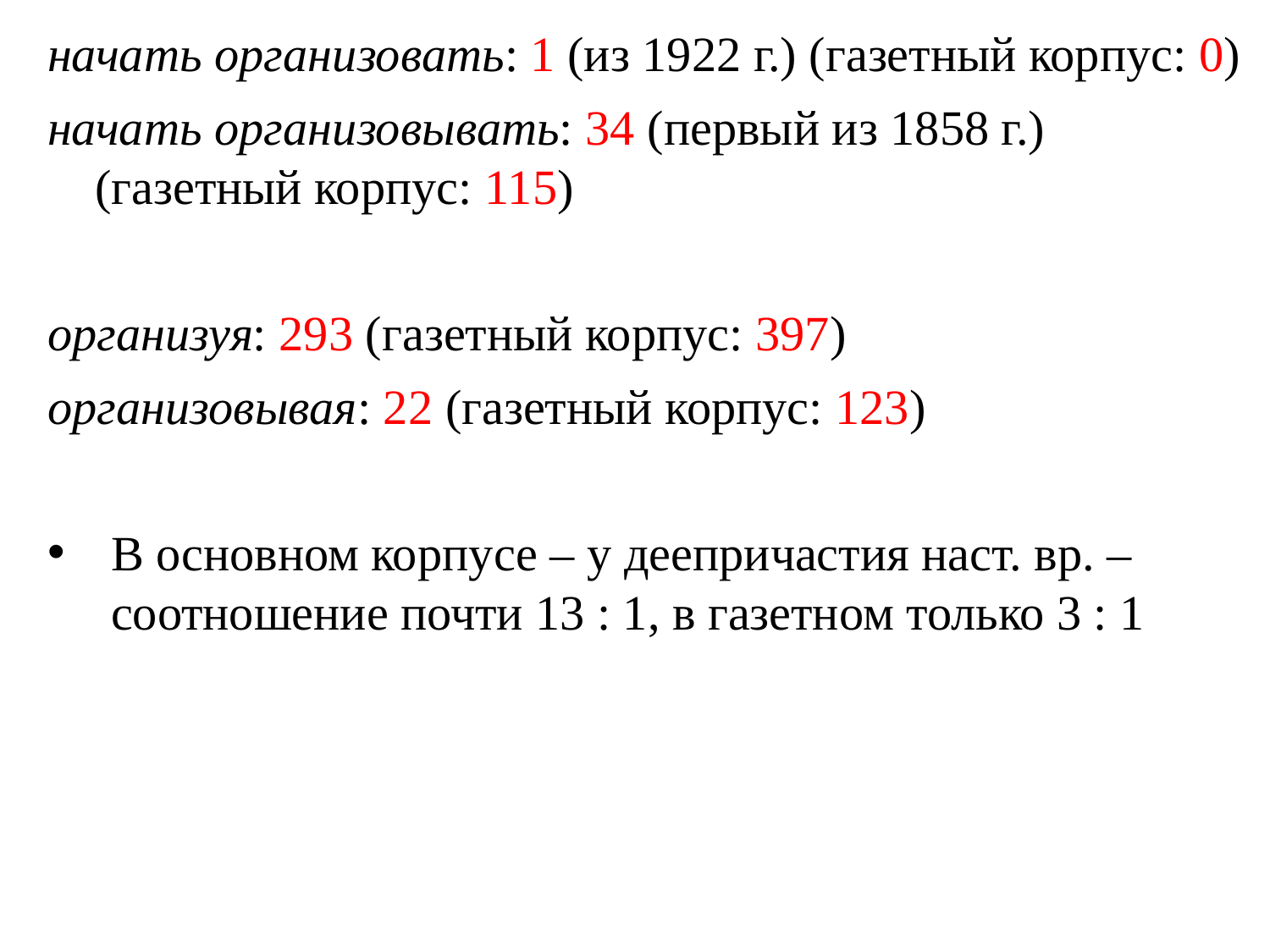

начать организовать: 1 (из 1922 г.) (газетный корпус: 0)
начать организовывать: 34 (первый из 1858 г.) (газетный корпус: 115)

организуя: 293 (газетный корпус: 397)
организовывая: 22 (газетный корпус: 123)

В основном корпусе – у деепричастия наст. вр. – соотношение почти 13 : 1, в газетном только 3 : 1